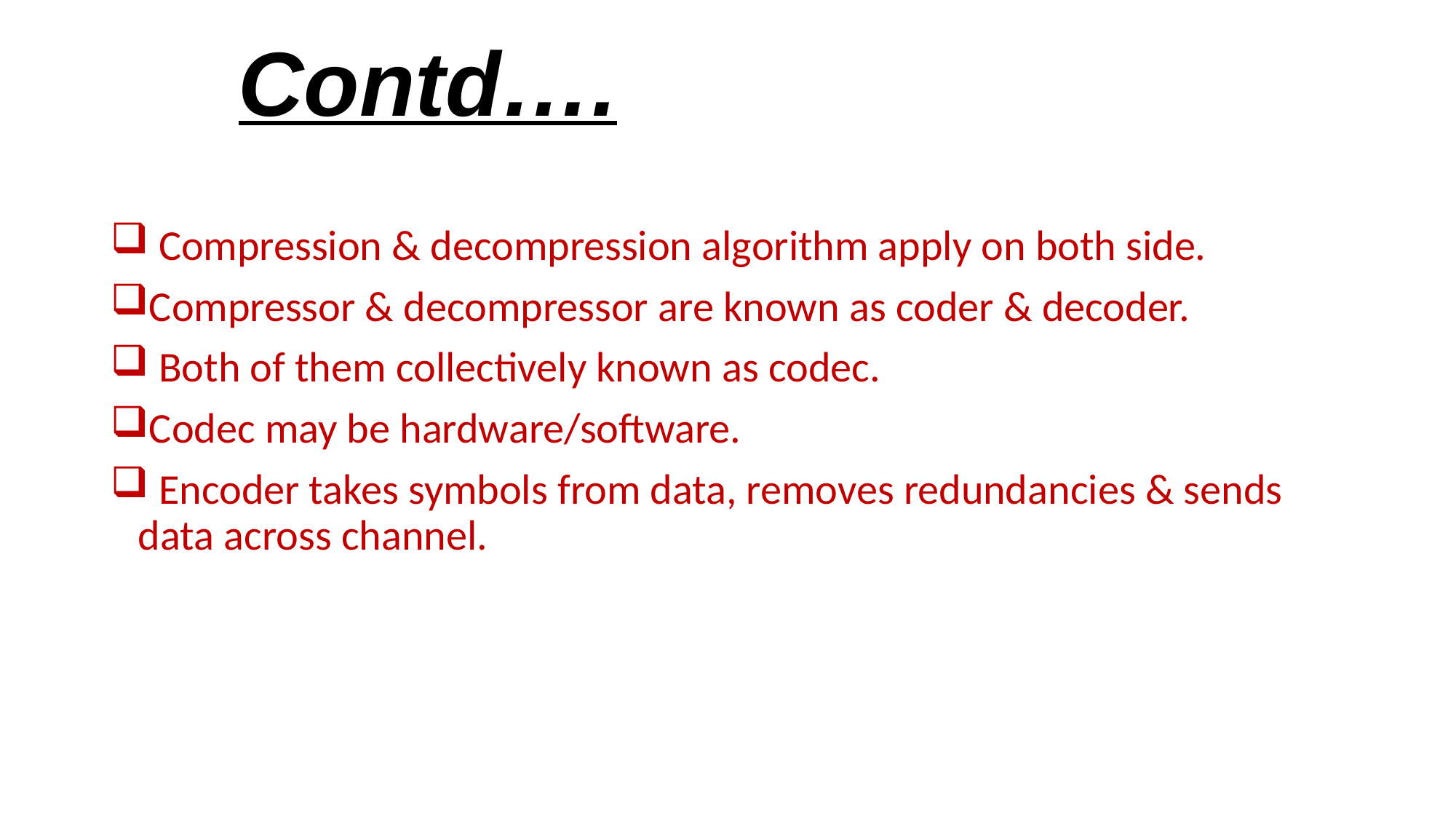

# Contd….
 Compression & decompression algorithm apply on both side.
Compressor & decompressor are known as coder & decoder.
 Both of them collectively known as codec.
Codec may be hardware/software.
 Encoder takes symbols from data, removes redundancies & sends data across channel.